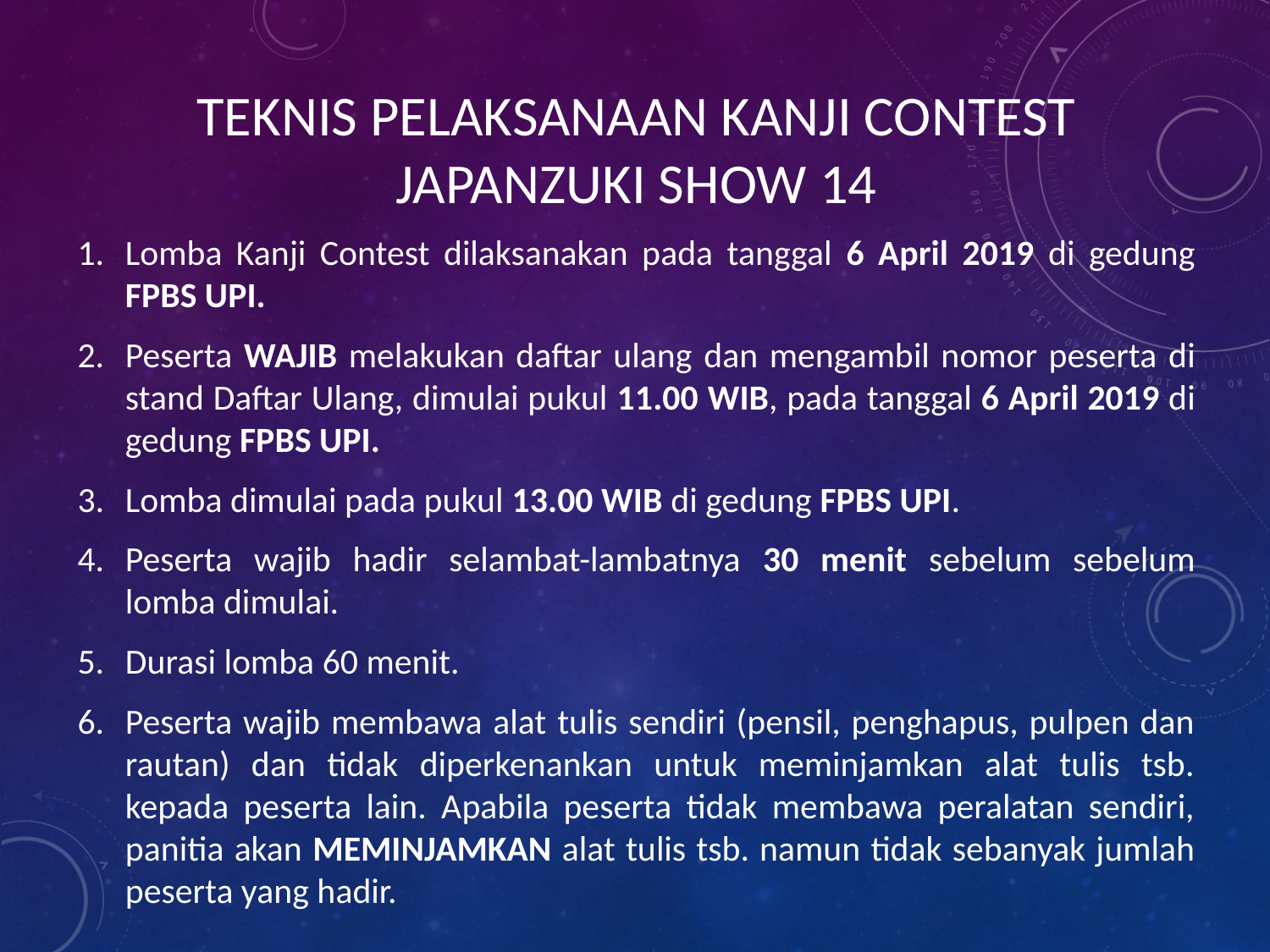

# Teknis Pelaksanaan Kanji CONTEST Japanzuki Show 14

Lomba Kanji Contest dilaksanakan pada tanggal 6 April 2019 di gedung FPBS UPI.
Peserta WAJIB melakukan daftar ulang dan mengambil nomor peserta di stand Daftar Ulang, dimulai pukul 11.00 WIB, pada tanggal 6 April 2019 di gedung FPBS UPI.
Lomba dimulai pada pukul 13.00 WIB di gedung FPBS UPI.
Peserta wajib hadir selambat-lambatnya 30 menit sebelum sebelum lomba dimulai.
Durasi lomba 60 menit.
Peserta wajib membawa alat tulis sendiri (pensil, penghapus, pulpen dan rautan) dan tidak diperkenankan untuk meminjamkan alat tulis tsb. kepada peserta lain. Apabila peserta tidak membawa peralatan sendiri, panitia akan MEMINJAMKAN alat tulis tsb. namun tidak sebanyak jumlah peserta yang hadir.